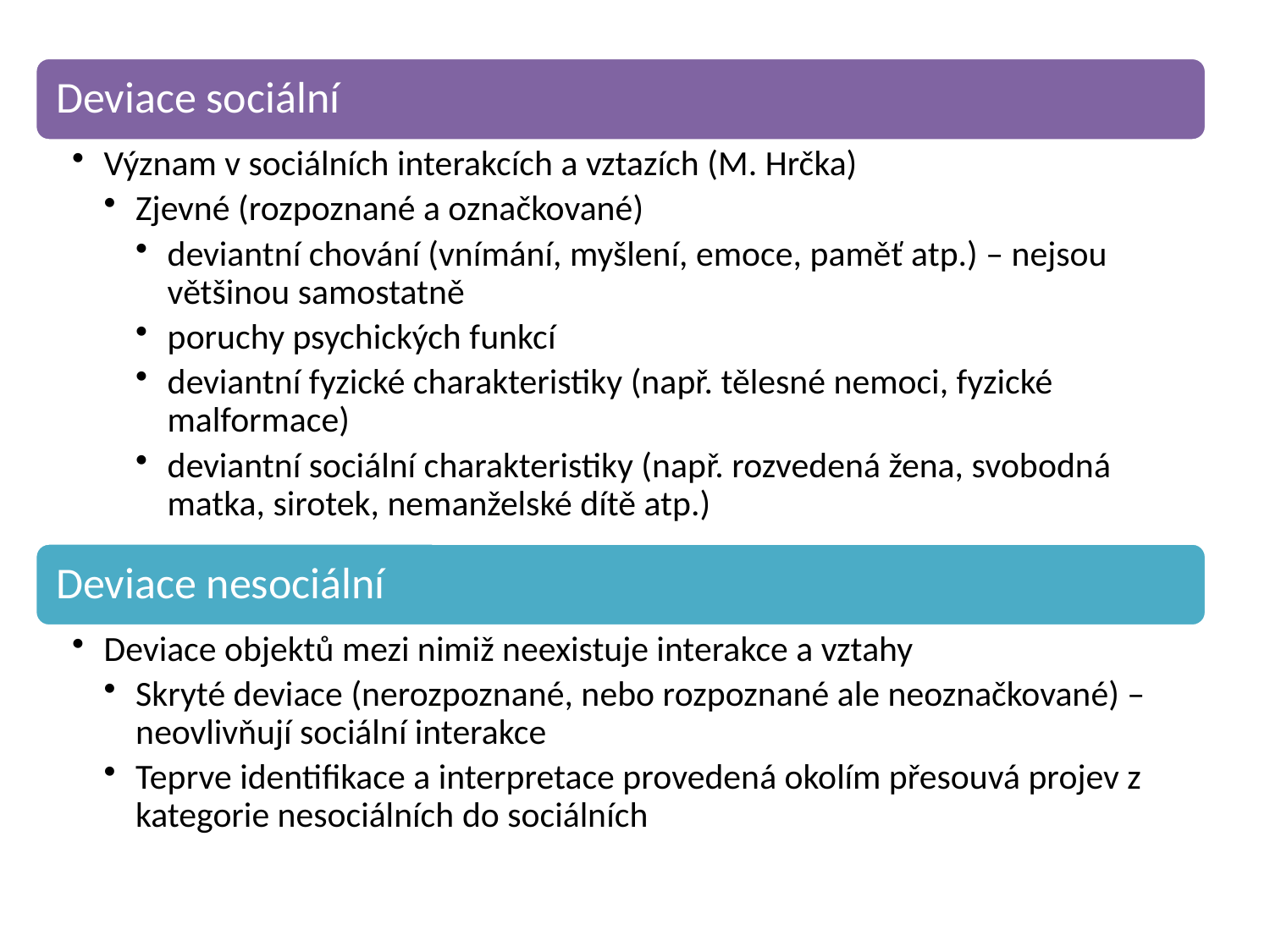

Deviace sociální
Význam v sociálních interakcích a vztazích (M. Hrčka)
Zjevné (rozpoznané a označkované)
deviantní chování (vnímání, myšlení, emoce, paměť atp.) – nejsou většinou samostatně
poruchy psychických funkcí
deviantní fyzické charakteristiky (např. tělesné nemoci, fyzické malformace)
deviantní sociální charakteristiky (např. rozvedená žena, svobodná matka, sirotek, nemanželské dítě atp.)
Deviace nesociální
Deviace objektů mezi nimiž neexistuje interakce a vztahy
Skryté deviace (nerozpoznané, nebo rozpoznané ale neoznačkované) – neovlivňují sociální interakce
Teprve identifikace a interpretace provedená okolím přesouvá projev z kategorie nesociálních do sociálních